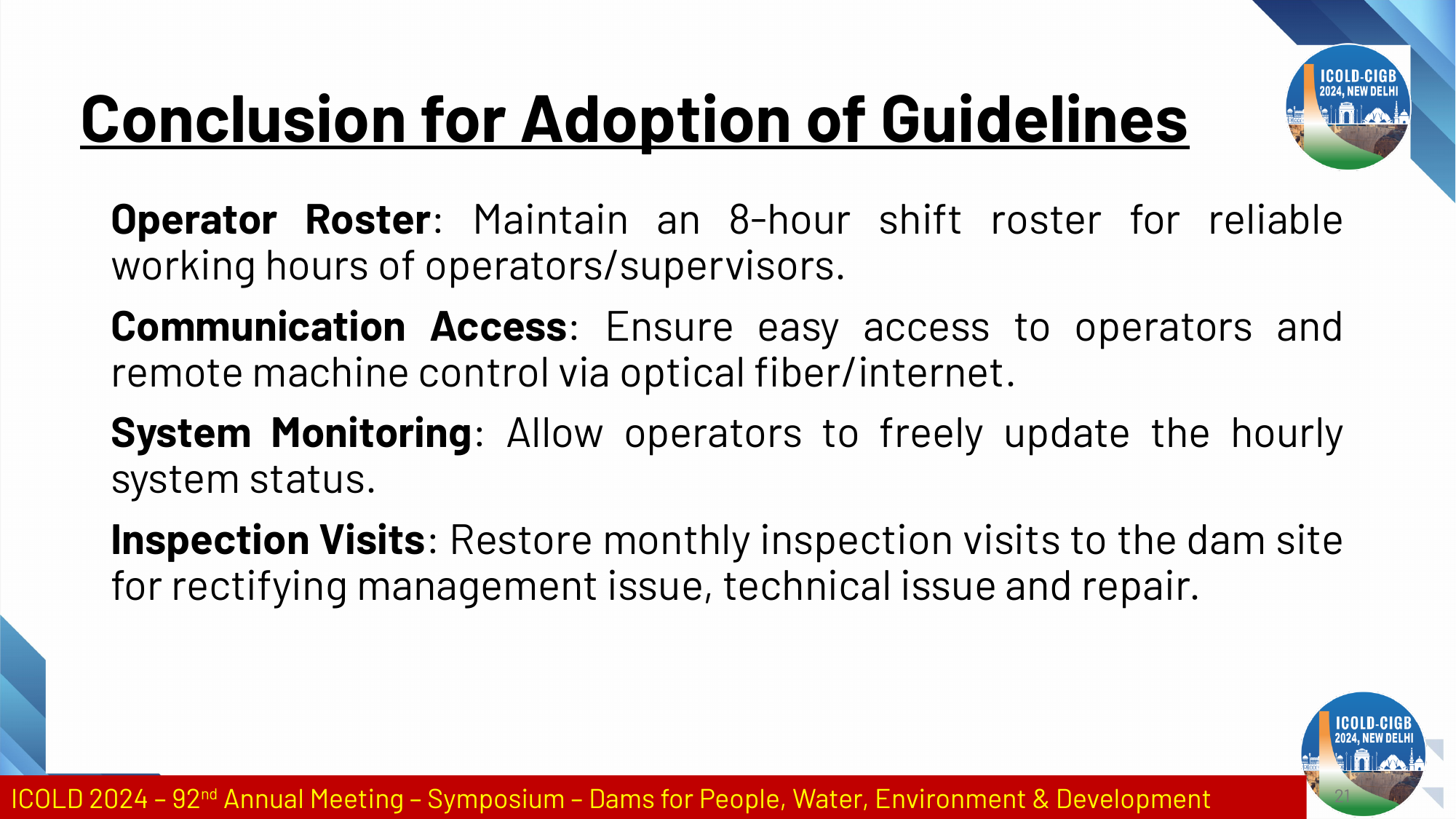

# Conclusion for Adoption of Guidelines
Operator Roster: Maintain an 8-hour shift roster for reliable working hours of operators/supervisors.
Communication Access: Ensure easy access to operators and remote machine control via optical fiber/internet.
System Monitoring: Allow operators to freely update the hourly system status.
Inspection Visits: Restore monthly inspection visits to the dam site for rectifying management issue, technical issue and repair.
21